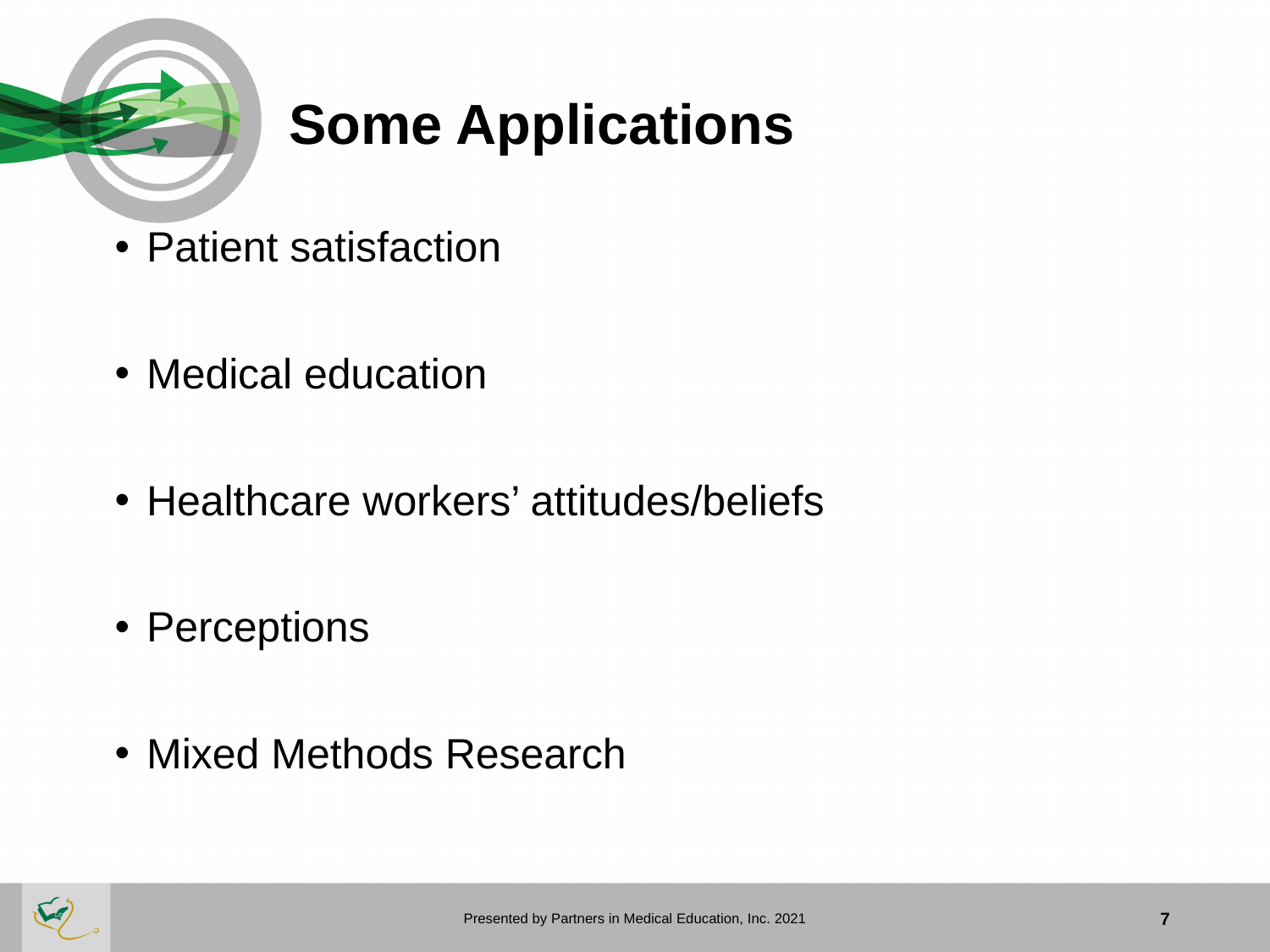

# Some Applications
Patient satisfaction

Medical education

Healthcare workers’ attitudes/beliefs

Perceptions

Mixed Methods Research

Presented by Partners in Medical Education, Inc. 2021
7